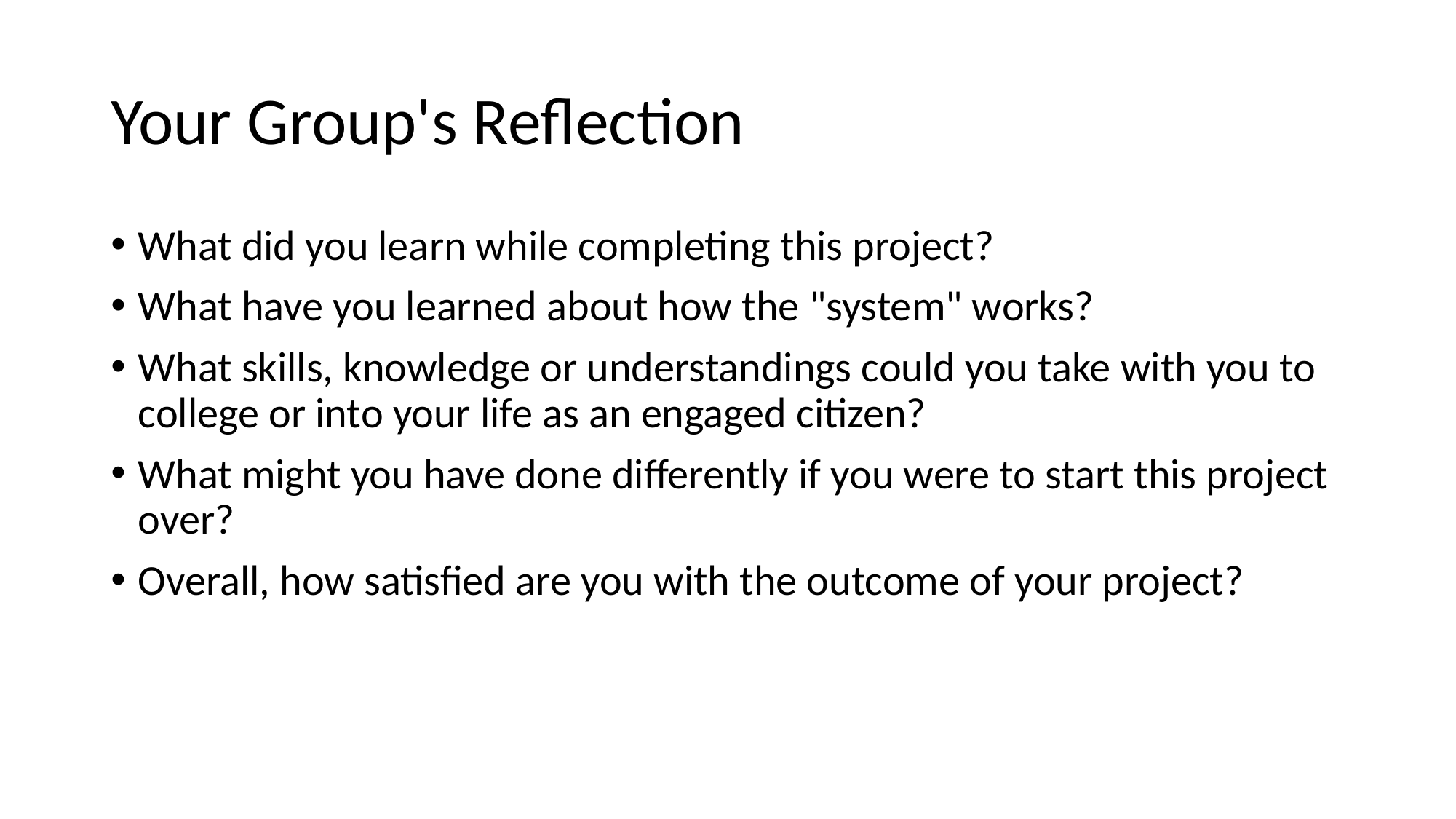

# Your Group's Reflection
What did you learn while completing this project?
What have you learned about how the "system" works?
What skills, knowledge or understandings could you take with you to college or into your life as an engaged citizen?
What might you have done differently if you were to start this project over?
Overall, how satisfied are you with the outcome of your project?